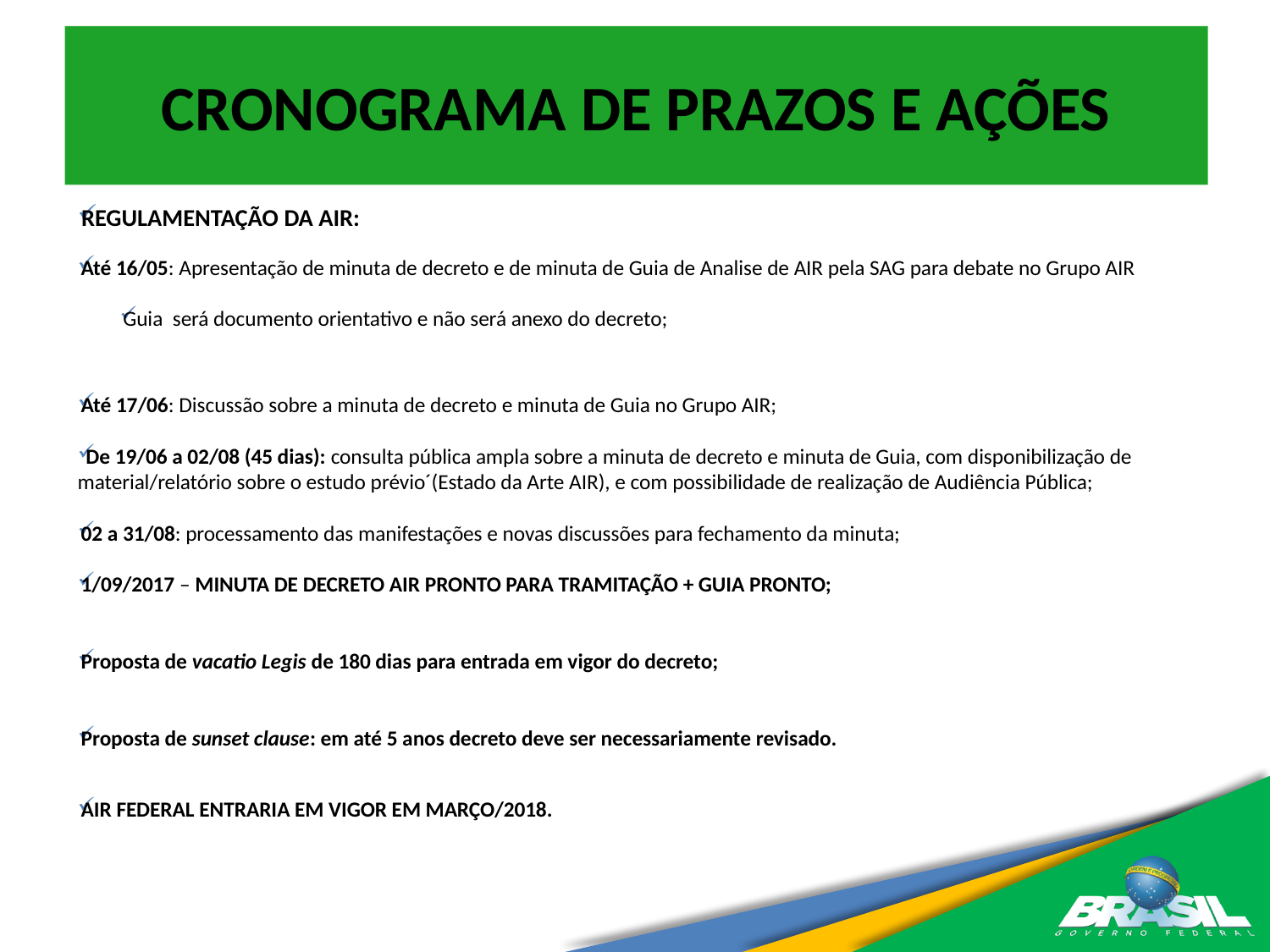

# CRONOGRAMA DE PRAZOS E AÇÕES
REGULAMENTAÇÃO DA AIR:

Até 16/05: Apresentação de minuta de decreto e de minuta de Guia de Analise de AIR pela SAG para debate no Grupo AIR

Guia  será documento orientativo e não será anexo do decreto;

Até 17/06: Discussão sobre a minuta de decreto e minuta de Guia no Grupo AIR;

 De 19/06 a 02/08 (45 dias): consulta pública ampla sobre a minuta de decreto e minuta de Guia, com disponibilização de material/relatório sobre o estudo prévio´(Estado da Arte AIR), e com possibilidade de realização de Audiência Pública;

02 a 31/08: processamento das manifestações e novas discussões para fechamento da minuta;

1/09/2017 – MINUTA DE DECRETO AIR PRONTO PARA TRAMITAÇÃO + GUIA PRONTO;

Proposta de vacatio Legis de 180 dias para entrada em vigor do decreto;

Proposta de sunset clause: em até 5 anos decreto deve ser necessariamente revisado.

AIR FEDERAL ENTRARIA EM VIGOR EM MARÇO/2018.